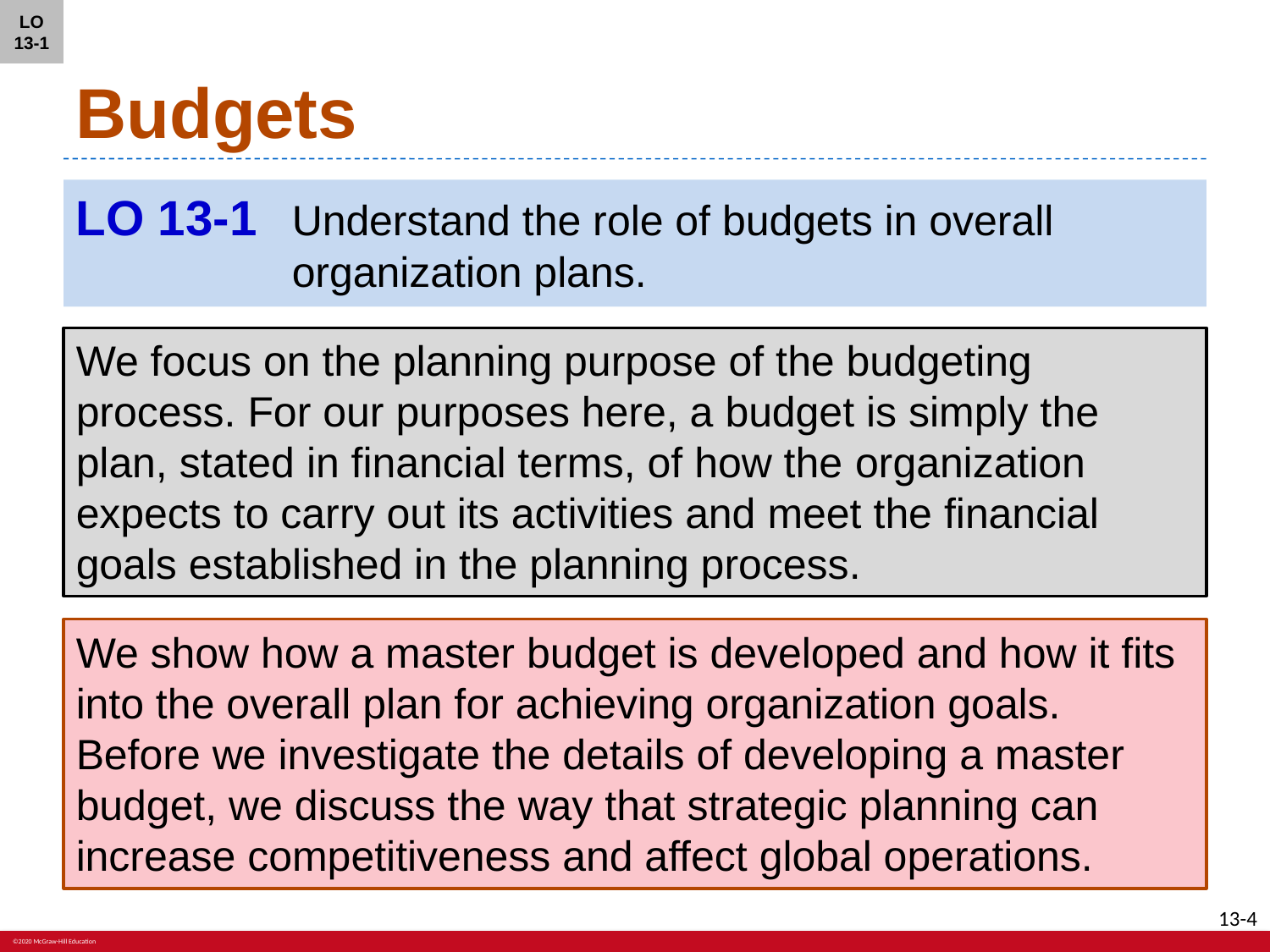

LO 13-1
# Budgets
LO 13-1	Understand the role of budgets in overall organization plans.
We focus on the planning purpose of the budgeting process. For our purposes here, a budget is simply the plan, stated in financial terms, of how the organization expects to carry out its activities and meet the financial goals established in the planning process.
We show how a master budget is developed and how it fits into the overall plan for achieving organization goals. Before we investigate the details of developing a master budget, we discuss the way that strategic planning can increase competitiveness and affect global operations.